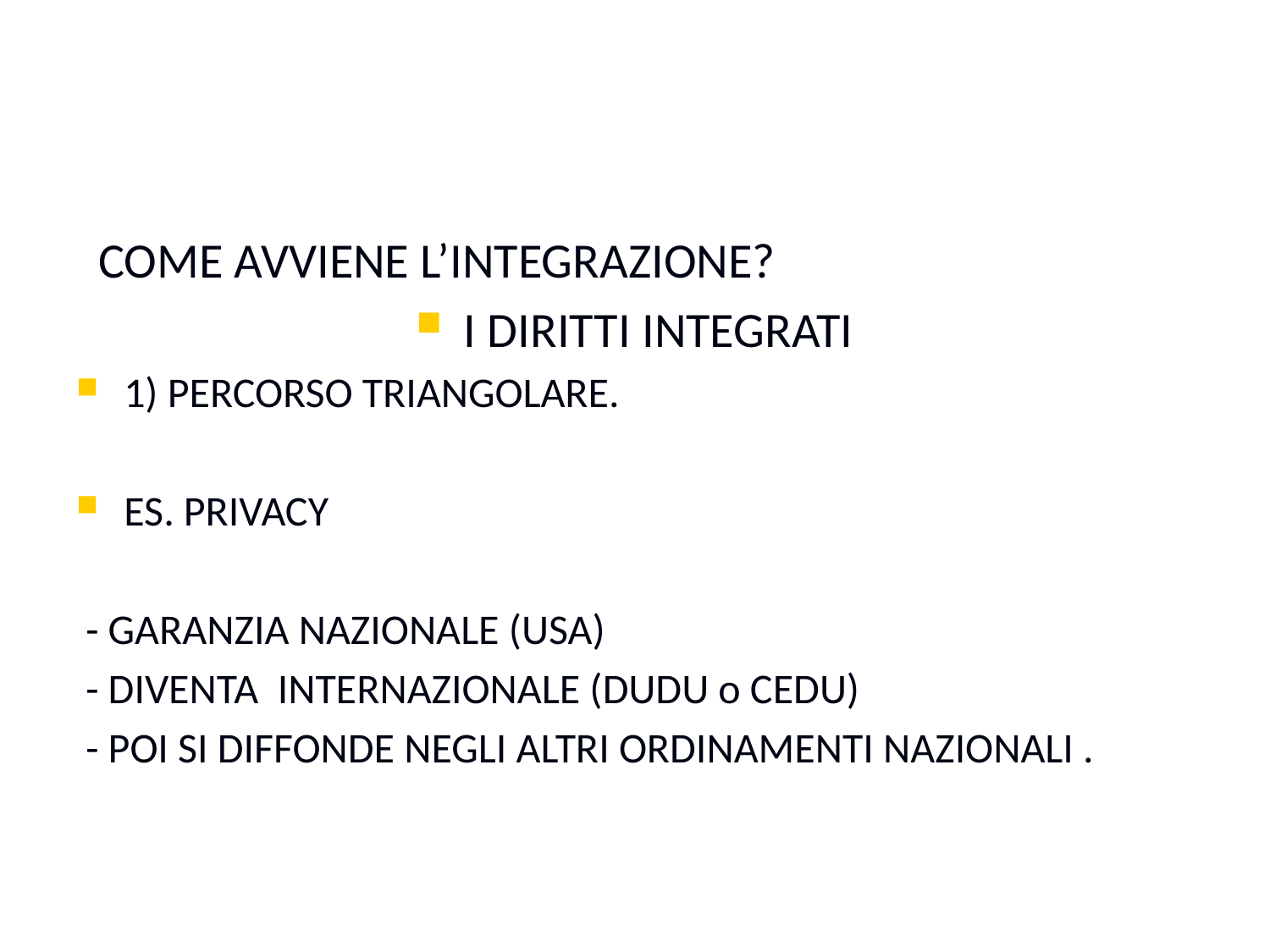

#
  COME AVVIENE L’INTEGRAZIONE?
I DIRITTI INTEGRATI
1) PERCORSO TRIANGOLARE.

ES. PRIVACY

 - GARANZIA NAZIONALE (USA)
 - DIVENTA  INTERNAZIONALE (DUDU o CEDU)
 - POI SI DIFFONDE NEGLI ALTRI ORDINAMENTI NAZIONALI .